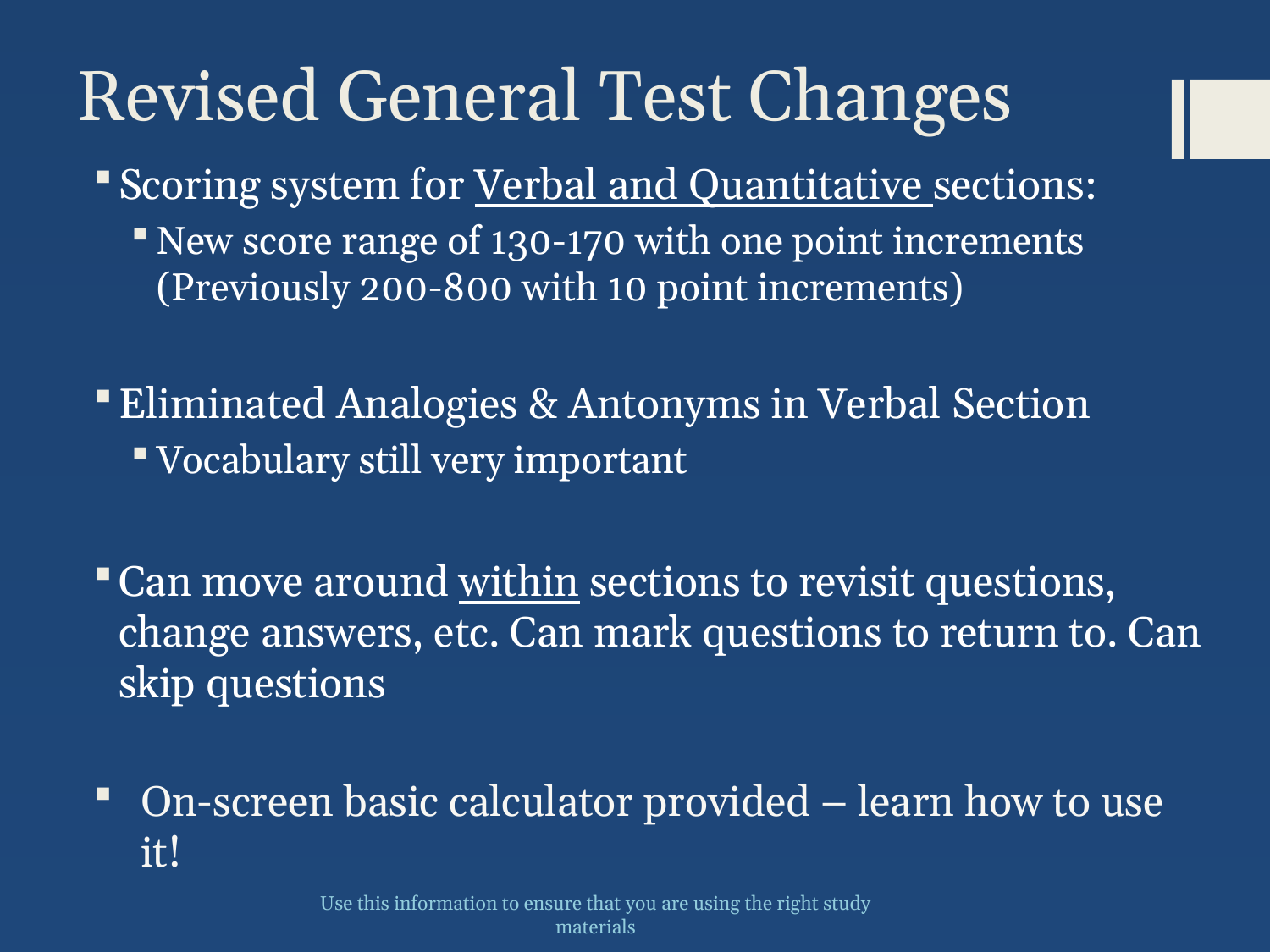

# Revised General Test Changes
Scoring system for Verbal and Quantitative sections:
New score range of 130-170 with one point increments (Previously 200-800 with 10 point increments)

Eliminated Analogies & Antonyms in Verbal Section
Vocabulary still very important

Can move around within sections to revisit questions, change answers, etc. Can mark questions to return to. Can skip questions

On-screen basic calculator provided – learn how to use it!
Use this information to ensure that you are using the right study materials